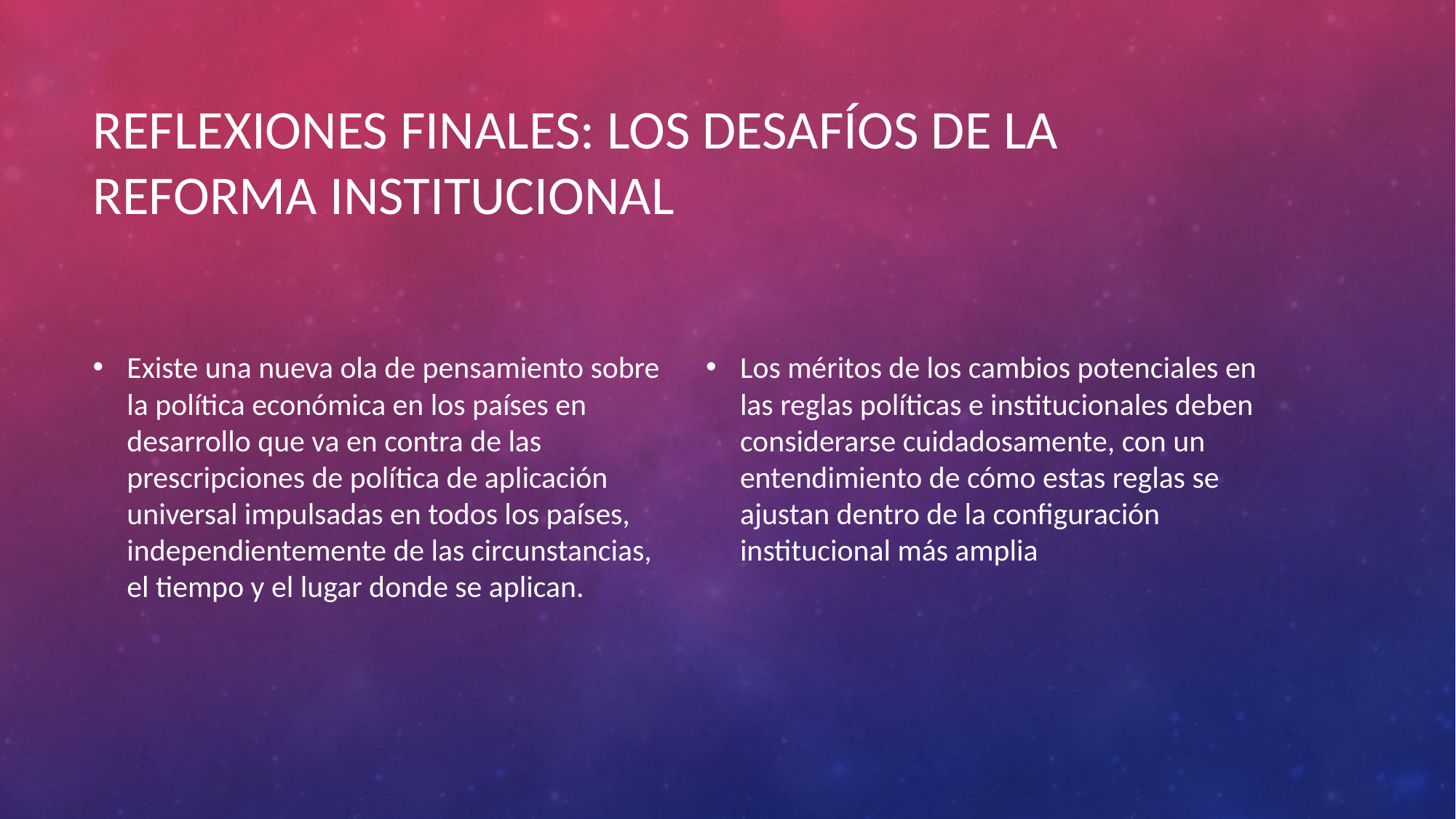

# Reflexiones finales: los desafíos de la reforma institucional

Existe una nueva ola de pensamiento sobre la política económica en los países en desarrollo que va en contra de las prescripciones de política de aplicación universal impulsadas en todos los países, independientemente de las circunstancias, el tiempo y el lugar donde se aplican.
Los méritos de los cambios potenciales en las reglas políticas e institucionales deben considerarse cuidadosamente, con un entendimiento de cómo estas reglas se ajustan dentro de la configuración institucional más amplia